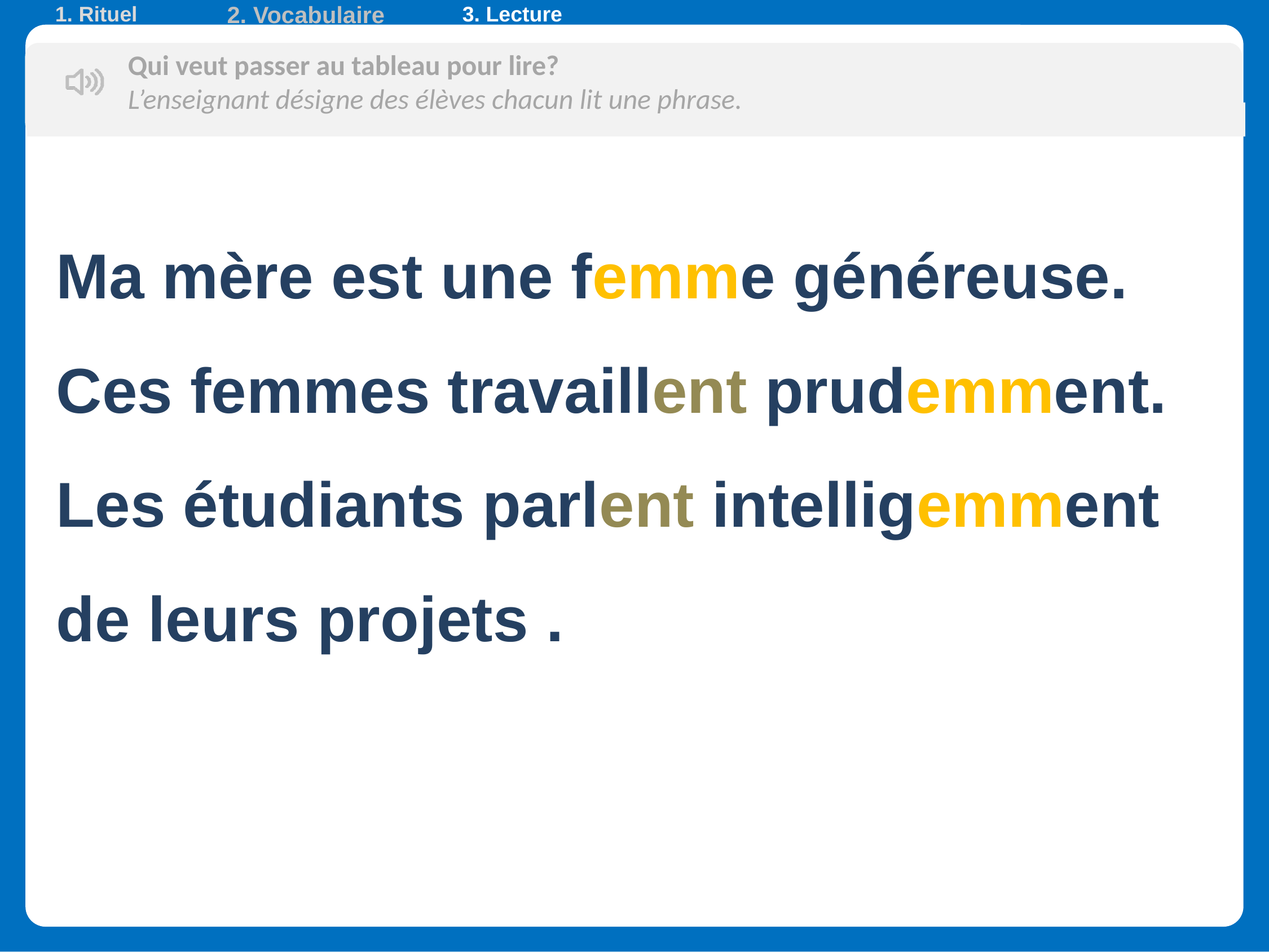

| 1. Rituel | 2. Vocabulaire | 3. Lecture |  |
| --- | --- | --- | --- |

Qui veut passer au tableau pour lire?
L’enseignant désigne des élèves chacun lit une phrase.

Ma mère est une femme généreuse.
Ces femmes travaillent prudemment.
Les étudiants parlent intelligemment de leurs projets .